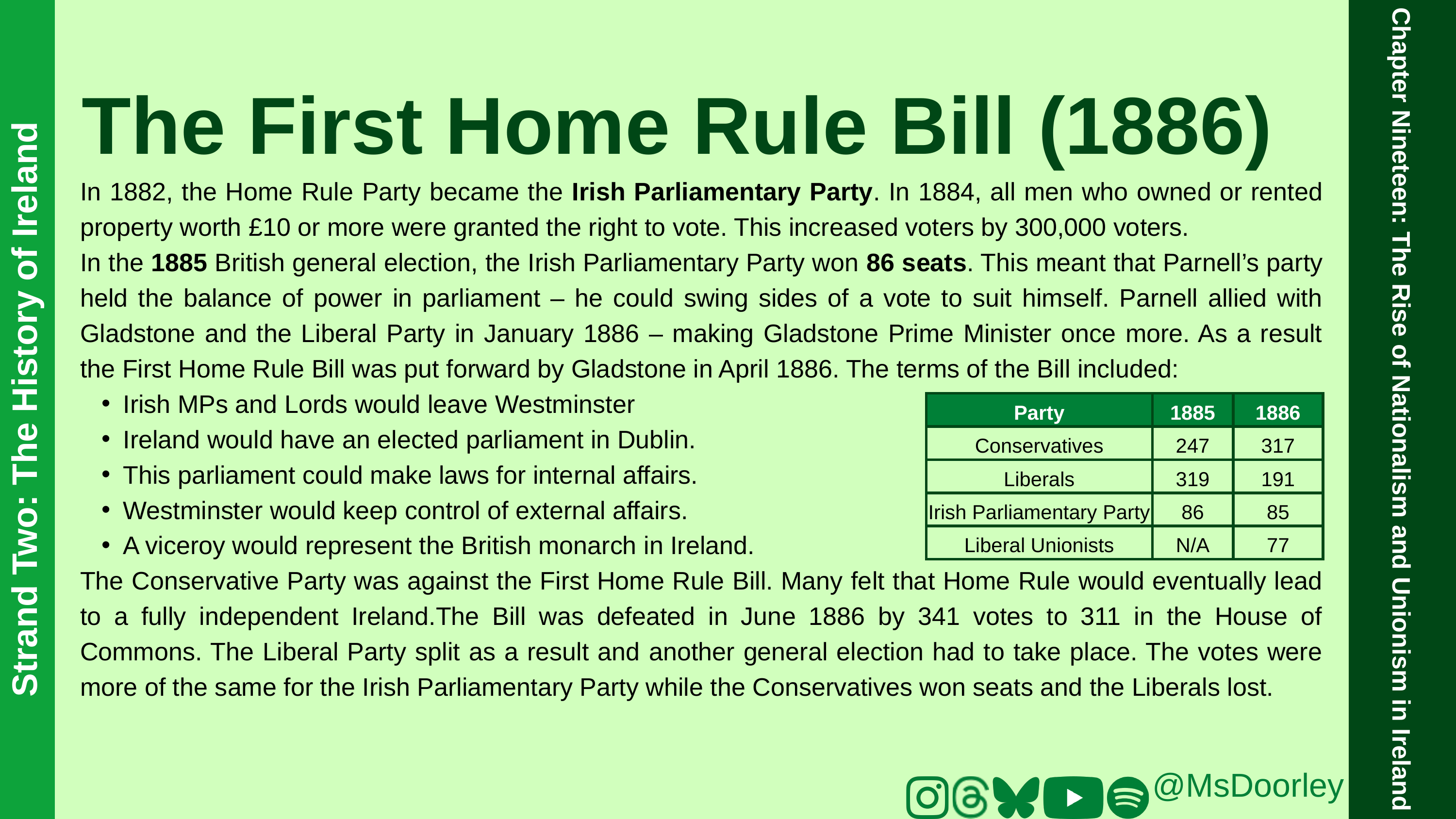

The First Home Rule Bill (1886)
In 1882, the Home Rule Party became the Irish Parliamentary Party. In 1884, all men who owned or rented property worth £10 or more were granted the right to vote. This increased voters by 300,000 voters.
In the 1885 British general election, the Irish Parliamentary Party won 86 seats. This meant that Parnell’s party held the balance of power in parliament – he could swing sides of a vote to suit himself. Parnell allied with Gladstone and the Liberal Party in January 1886 – making Gladstone Prime Minister once more. As a result the First Home Rule Bill was put forward by Gladstone in April 1886. The terms of the Bill included:
Irish MPs and Lords would leave Westminster
Ireland would have an elected parliament in Dublin.
This parliament could make laws for internal affairs.
Westminster would keep control of external affairs.
A viceroy would represent the British monarch in Ireland.
The Conservative Party was against the First Home Rule Bill. Many felt that Home Rule would eventually lead to a fully independent Ireland.The Bill was defeated in June 1886 by 341 votes to 311 in the House of Commons. The Liberal Party split as a result and another general election had to take place. The votes were more of the same for the Irish Parliamentary Party while the Conservatives won seats and the Liberals lost.
Strand Two: The History of Ireland
Chapter Nineteen: The Rise of Nationalism and Unionism in Ireland
| Party | 1885 | 1886 |
| --- | --- | --- |
| Conservatives | 247 | 317 |
| Liberals | 319 | 191 |
| Irish Parliamentary Party | 86 | 85 |
| Liberal Unionists | N/A | 77 |

@MsDoorley